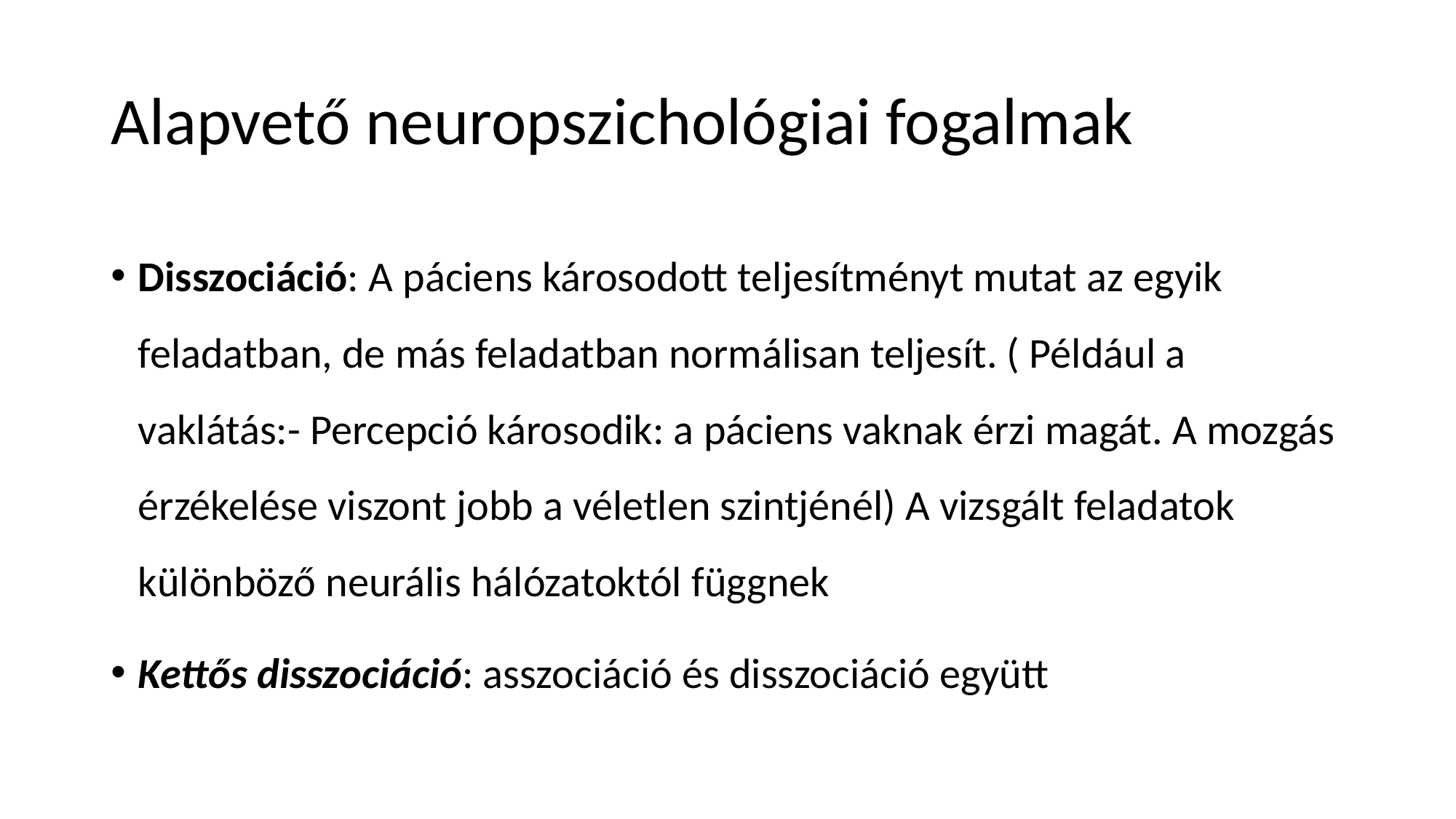

# Alapvető neuropszichológiai fogalmak
Disszociáció: A páciens károsodott teljesítményt mutat az egyik feladatban, de más feladatban normálisan teljesít. ( Például a vaklátás:- Percepció károsodik: a páciens vaknak érzi magát. A mozgás érzékelése viszont jobb a véletlen szintjénél) A vizsgált feladatok különböző neurális hálózatoktól függnek
Kettős disszociáció: asszociáció és disszociáció együtt